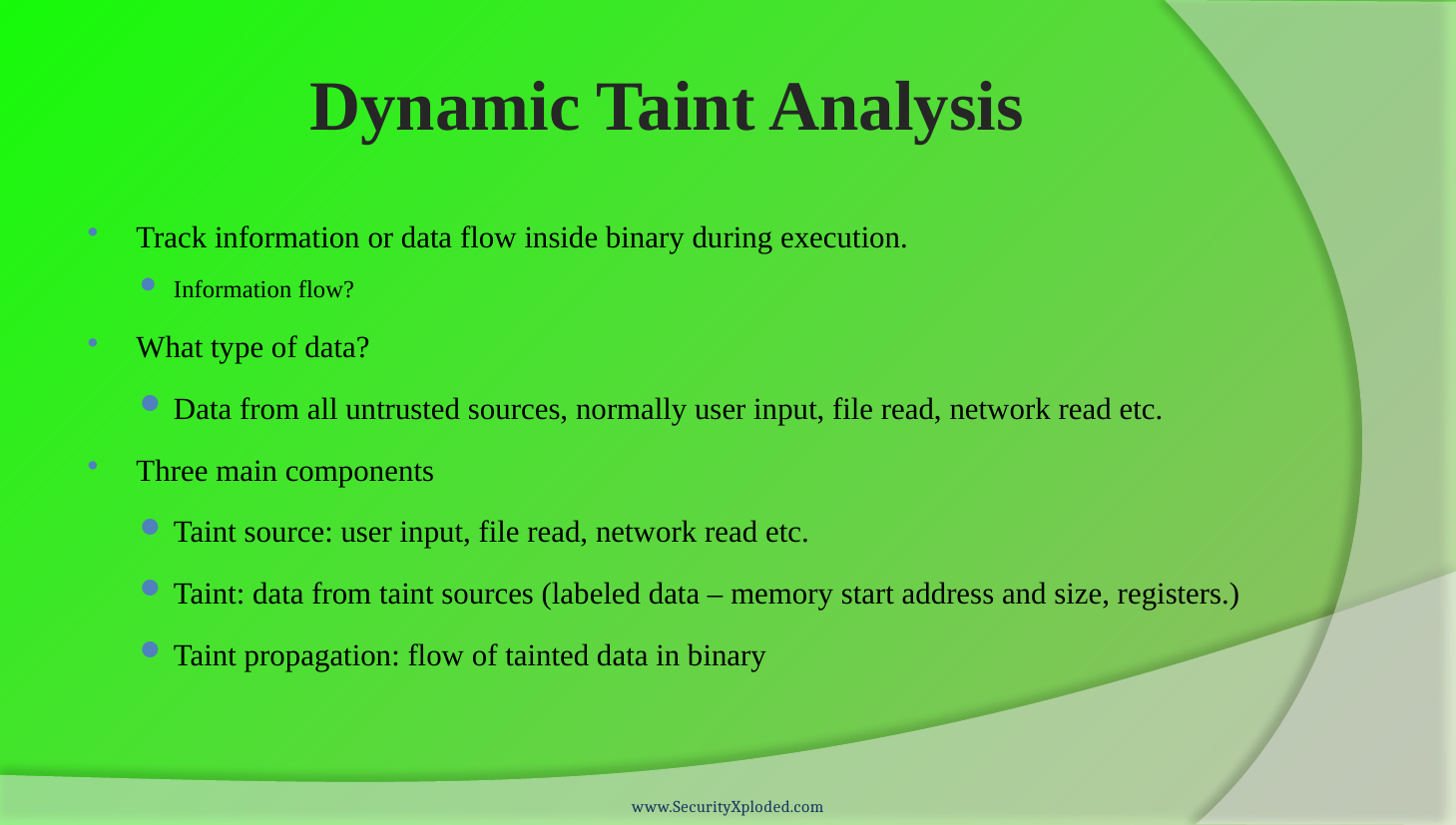

# Dynamic Taint Analysis
Track information or data flow inside binary during execution.
Information flow?
What type of data?
Data from all untrusted sources, normally user input, file read, network read etc.
Three main components
Taint source: user input, file read, network read etc.
Taint: data from taint sources (labeled data – memory start address and size, registers.)
Taint propagation: flow of tainted data in binary
www.SecurityXploded.com